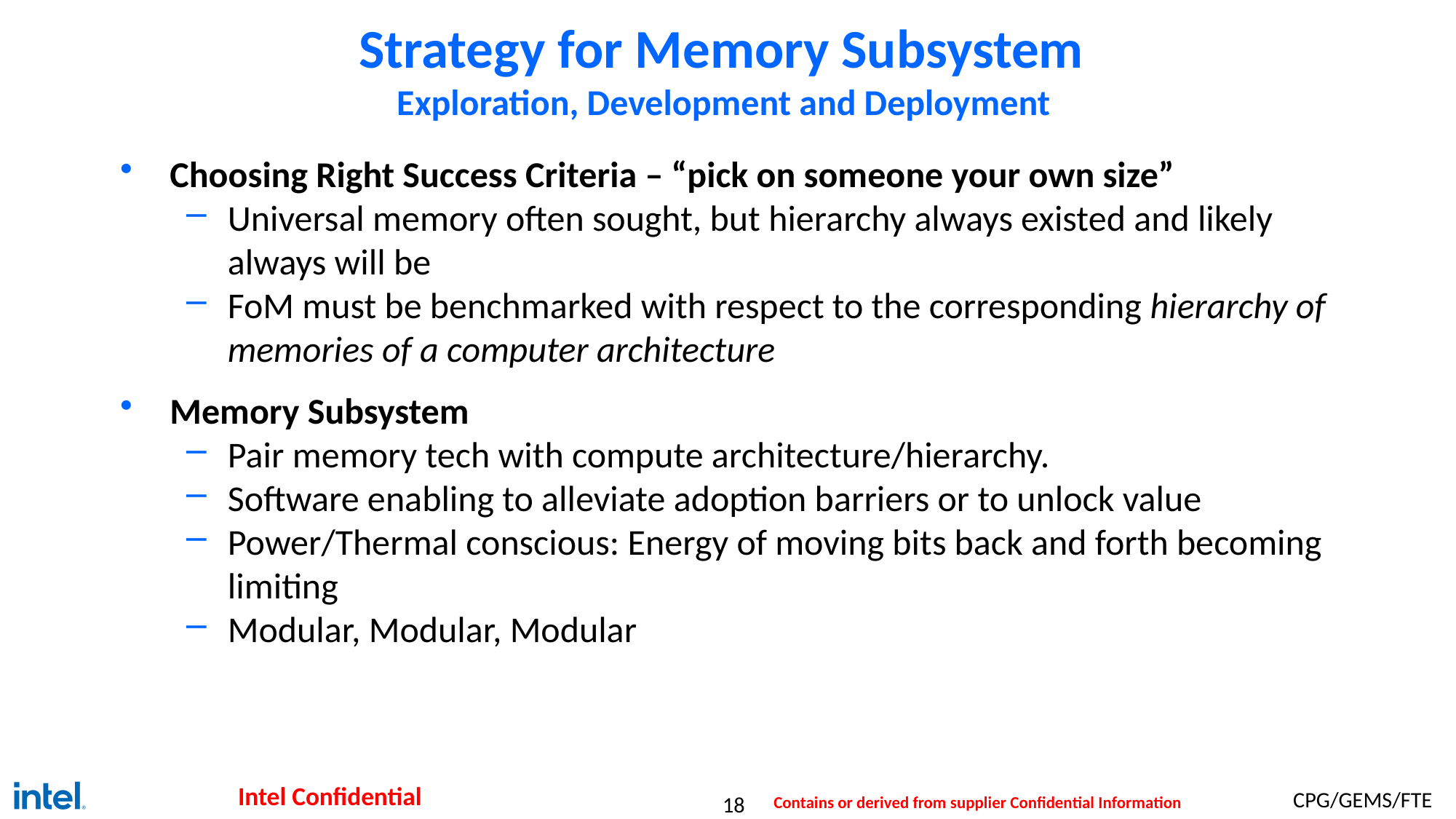

# Strategy for Memory Subsystem Exploration, Development and Deployment
Choosing Right Success Criteria – “pick on someone your own size”
Universal memory often sought, but hierarchy always existed and likely always will be
FoM must be benchmarked with respect to the corresponding hierarchy of memories of a computer architecture
Memory Subsystem
Pair memory tech with compute architecture/hierarchy.
Software enabling to alleviate adoption barriers or to unlock value
Power/Thermal conscious: Energy of moving bits back and forth becoming limiting
Modular, Modular, Modular